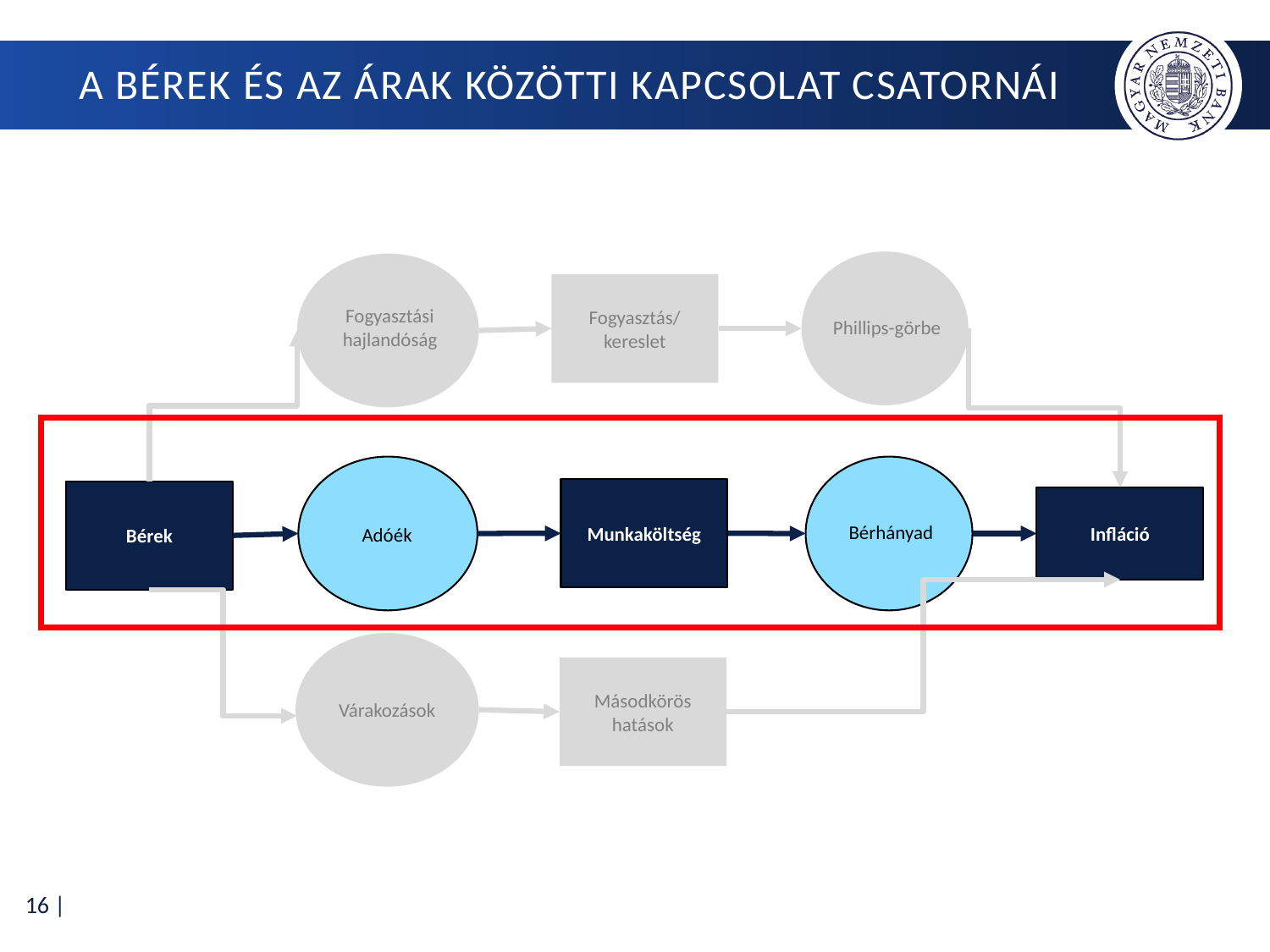

# A bérek és az árak közötti kapcsolat csatornái

Phillips-görbe

Fogyasztási hajlandóság
Fogyasztás/
kereslet

Adóék

Bérhányad
Munkaköltség
Bérek
Infláció
Másodkörös hatások
Várakozások